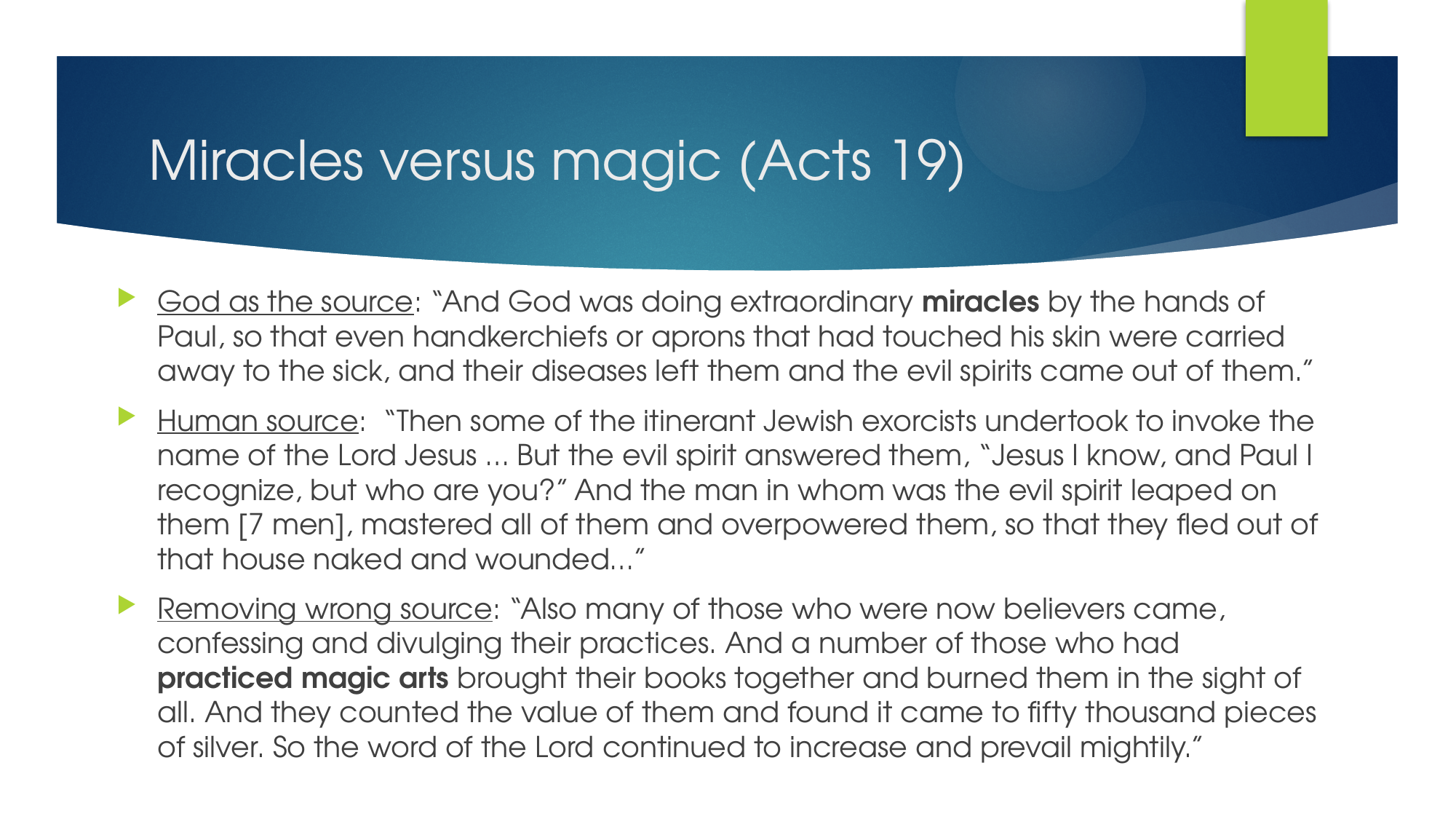

# Miracles versus magic (Acts 19)
God as the source: “And God was doing extraordinary miracles by the hands of Paul, so that even handkerchiefs or aprons that had touched his skin were carried away to the sick, and their diseases left them and the evil spirits came out of them.”
Human source:  “Then some of the itinerant Jewish exorcists undertook to invoke the name of the Lord Jesus … But the evil spirit answered them, “Jesus I know, and Paul I recognize, but who are you?” And the man in whom was the evil spirit leaped on them [7 men], mastered all of them and overpowered them, so that they fled out of that house naked and wounded…”
Removing wrong source: “Also many of those who were now believers came, confessing and divulging their practices. And a number of those who had practiced magic arts brought their books together and burned them in the sight of all. And they counted the value of them and found it came to fifty thousand pieces of silver. So the word of the Lord continued to increase and prevail mightily.”